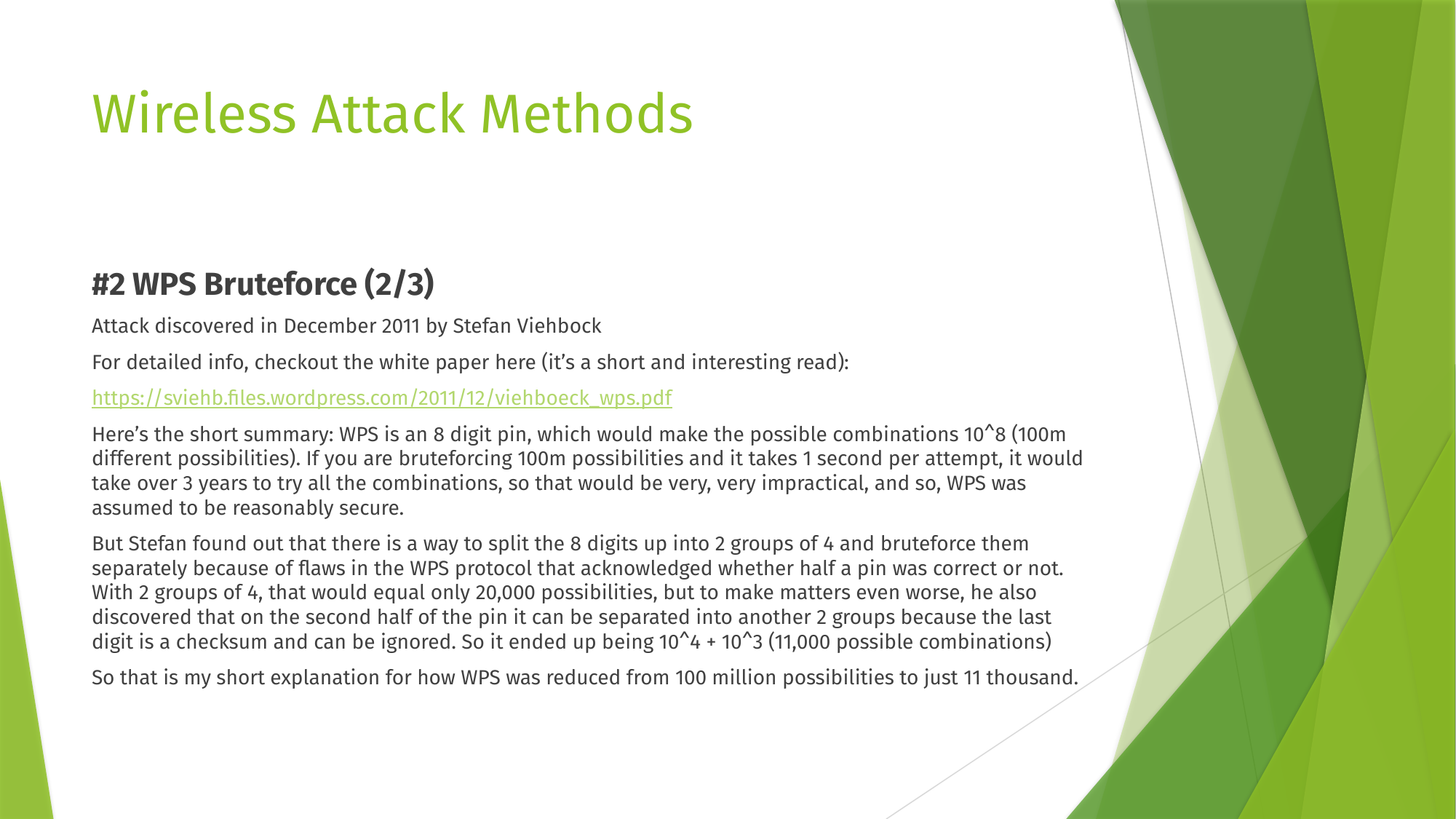

# Wireless Attack Methods
#2 WPS Bruteforce (2/3)
Attack discovered in December 2011 by Stefan Viehbock
For detailed info, checkout the white paper here (it’s a short and interesting read):
https://sviehb.files.wordpress.com/2011/12/viehboeck_wps.pdf
Here’s the short summary: WPS is an 8 digit pin, which would make the possible combinations 10^8 (100m different possibilities). If you are bruteforcing 100m possibilities and it takes 1 second per attempt, it would take over 3 years to try all the combinations, so that would be very, very impractical, and so, WPS was assumed to be reasonably secure.
But Stefan found out that there is a way to split the 8 digits up into 2 groups of 4 and bruteforce them separately because of flaws in the WPS protocol that acknowledged whether half a pin was correct or not. With 2 groups of 4, that would equal only 20,000 possibilities, but to make matters even worse, he also discovered that on the second half of the pin it can be separated into another 2 groups because the last digit is a checksum and can be ignored. So it ended up being 10^4 + 10^3 (11,000 possible combinations)
So that is my short explanation for how WPS was reduced from 100 million possibilities to just 11 thousand.